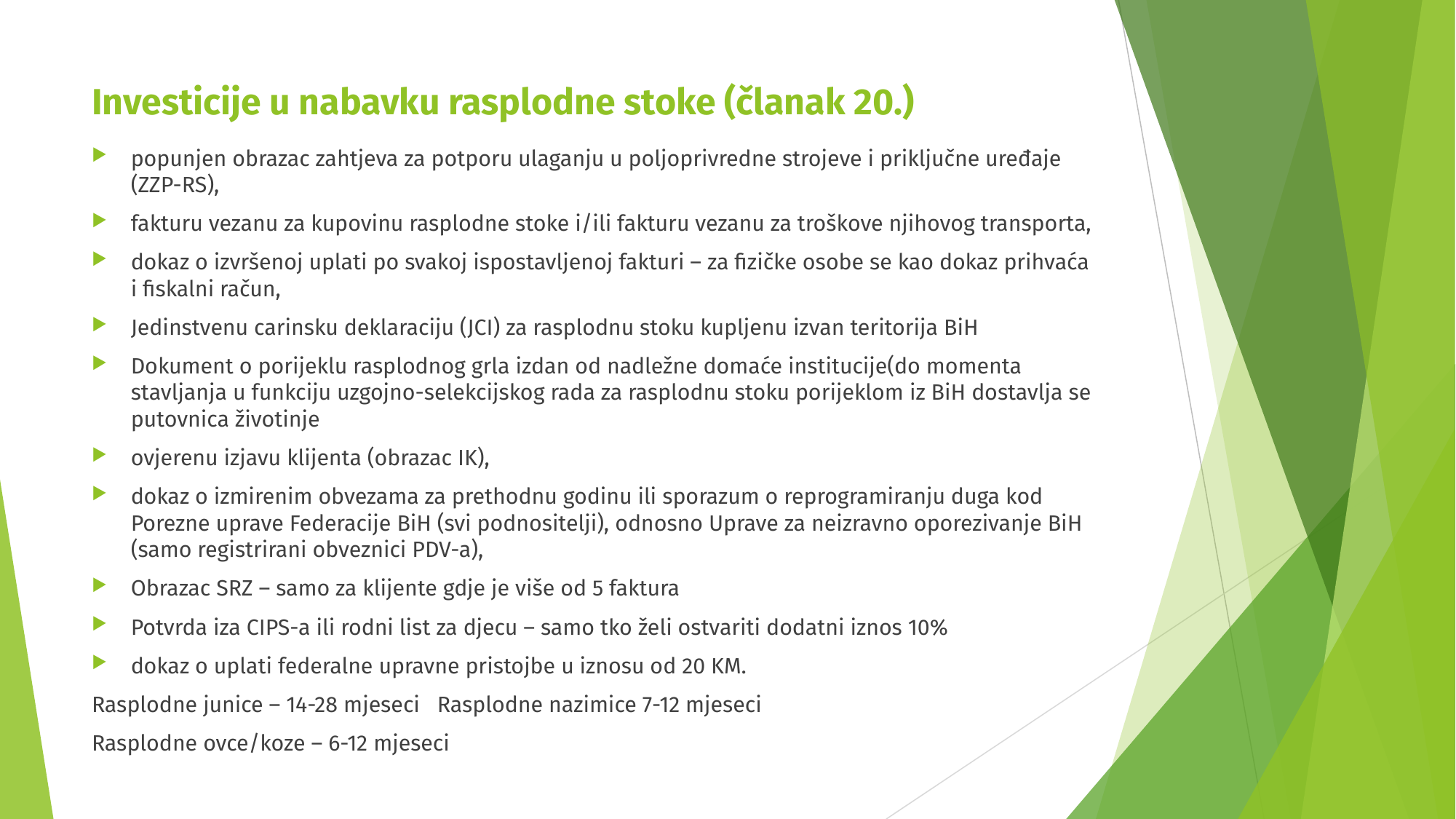

# Investicije u nabavku rasplodne stoke (članak 20.)
popunjen obrazac zahtjeva za potporu ulaganju u poljoprivredne strojeve i priključne uređaje (ZZP-RS),
fakturu vezanu za kupovinu rasplodne stoke i/ili fakturu vezanu za troškove njihovog transporta,
dokaz o izvršenoj uplati po svakoj ispostavljenoj fakturi – za fizičke osobe se kao dokaz prihvaća i fiskalni račun,
Jedinstvenu carinsku deklaraciju (JCI) za rasplodnu stoku kupljenu izvan teritorija BiH
Dokument o porijeklu rasplodnog grla izdan od nadležne domaće institucije(do momenta stavljanja u funkciju uzgojno-selekcijskog rada za rasplodnu stoku porijeklom iz BiH dostavlja se putovnica životinje
ovjerenu izjavu klijenta (obrazac IK),
dokaz o izmirenim obvezama za prethodnu godinu ili sporazum o reprogramiranju duga kod Porezne uprave Federacije BiH (svi podnositelji), odnosno Uprave za neizravno oporezivanje BiH (samo registrirani obveznici PDV-a),
Obrazac SRZ – samo za klijente gdje je više od 5 faktura
Potvrda iza CIPS-a ili rodni list za djecu – samo tko želi ostvariti dodatni iznos 10%
dokaz o uplati federalne upravne pristojbe u iznosu od 20 KM.
Rasplodne junice – 14-28 mjeseci   Rasplodne nazimice 7-12 mjeseci
Rasplodne ovce/koze – 6-12 mjeseci